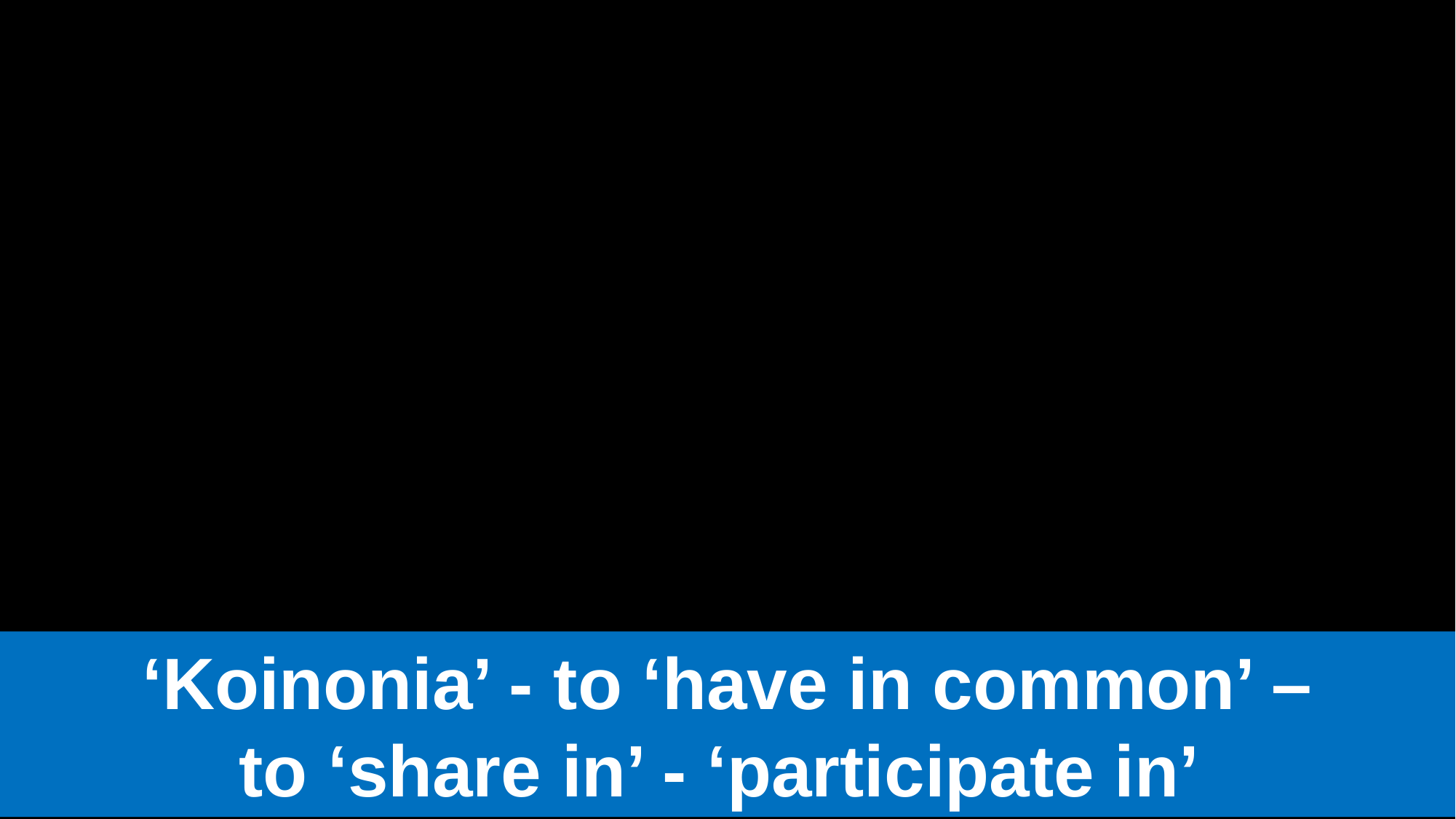

‘Koinonia’ - to ‘have in common’ –
to ‘share in’ - ‘participate in’